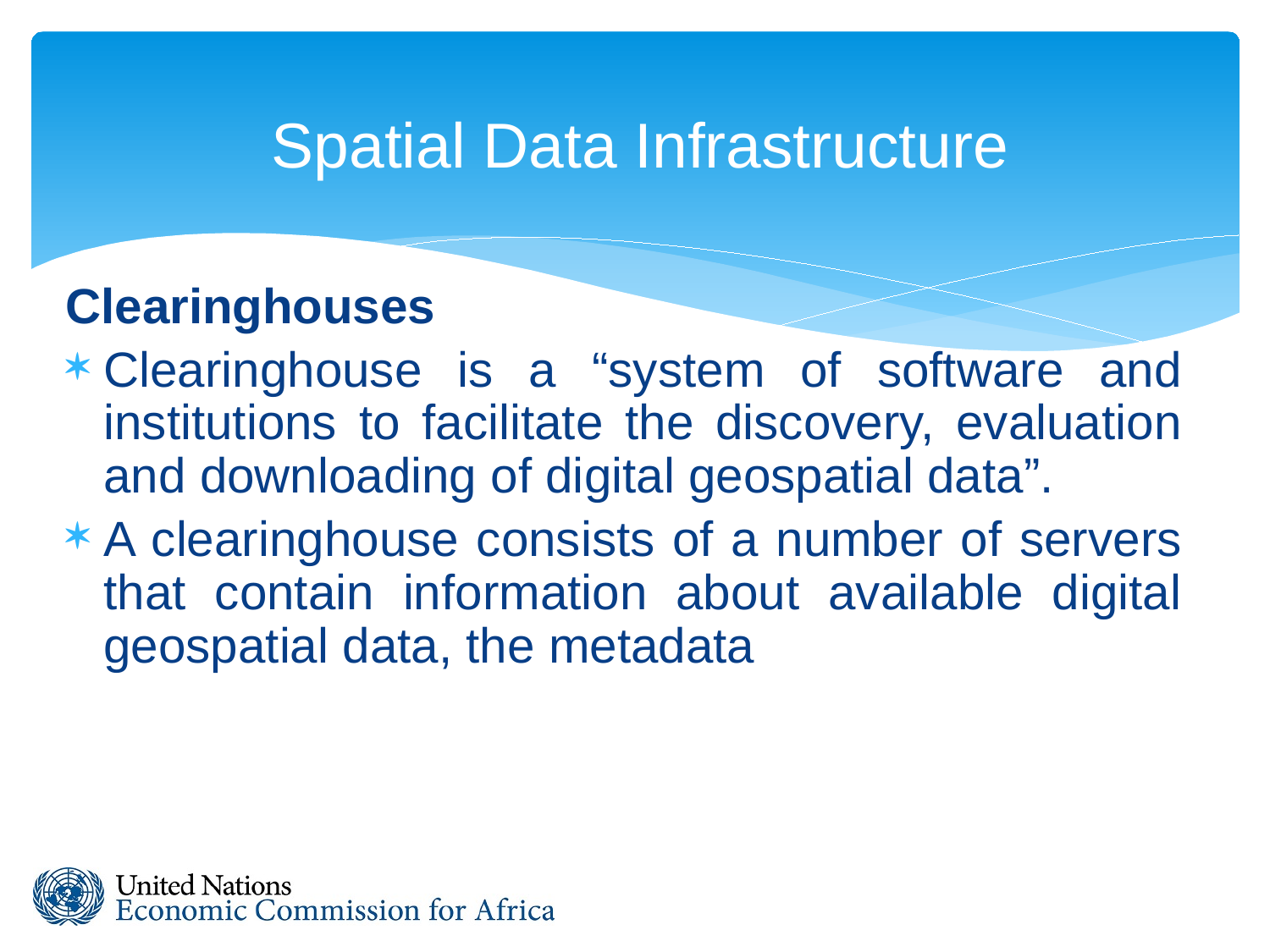

# Spatial Data Infrastructure
Clearinghouses
Clearinghouse is a “system of software and institutions to facilitate the discovery, evaluation and downloading of digital geospatial data”.
A clearinghouse consists of a number of servers that contain information about available digital geospatial data, the metadata